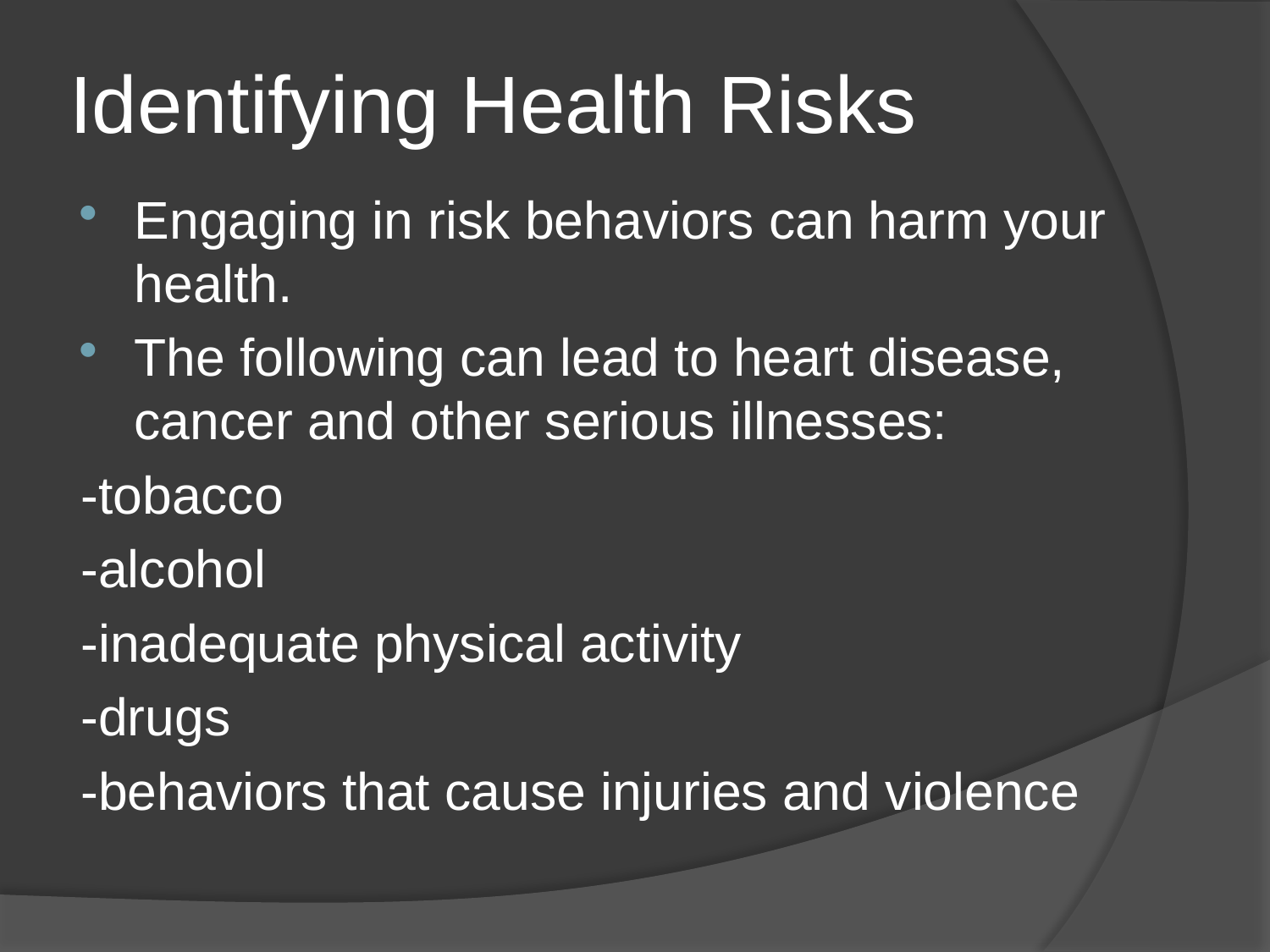

# Identifying Health Risks
Engaging in risk behaviors can harm your health.
The following can lead to heart disease, cancer and other serious illnesses:
-tobacco
-alcohol
-inadequate physical activity
-drugs
-behaviors that cause injuries and violence